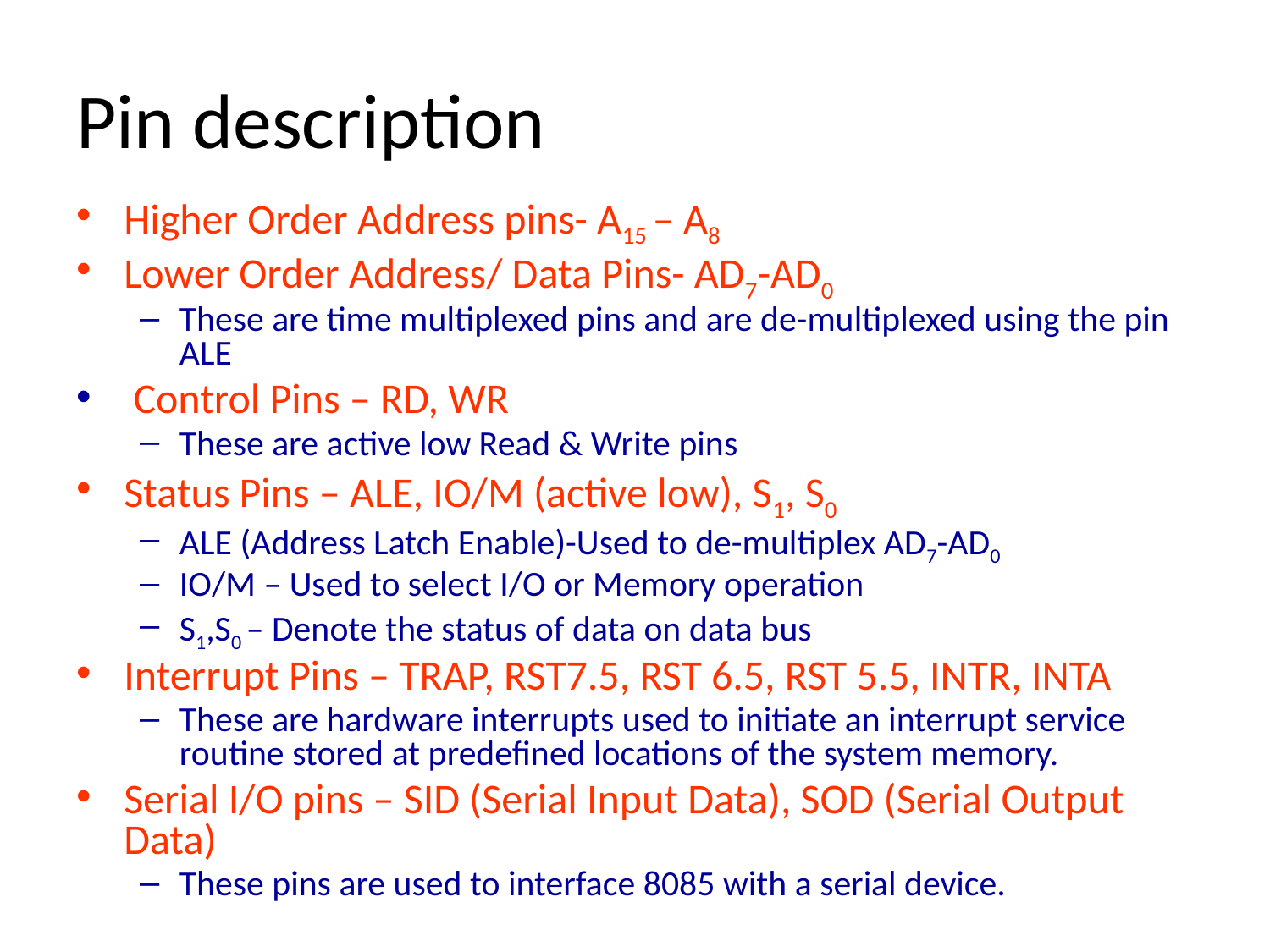

# Pin description
Higher Order Address pins- A15 – A8
Lower Order Address/ Data Pins- AD7-AD0
These are time multiplexed pins and are de-multiplexed using the pin ALE
 Control Pins – RD, WR
These are active low Read & Write pins
Status Pins – ALE, IO/M (active low), S1, S0
ALE (Address Latch Enable)-Used to de-multiplex AD7-AD0
IO/M – Used to select I/O or Memory operation
S1,S0 – Denote the status of data on data bus
Interrupt Pins – TRAP, RST7.5, RST 6.5, RST 5.5, INTR, INTA
These are hardware interrupts used to initiate an interrupt service routine stored at predefined locations of the system memory.
Serial I/O pins – SID (Serial Input Data), SOD (Serial Output Data)
These pins are used to interface 8085 with a serial device.